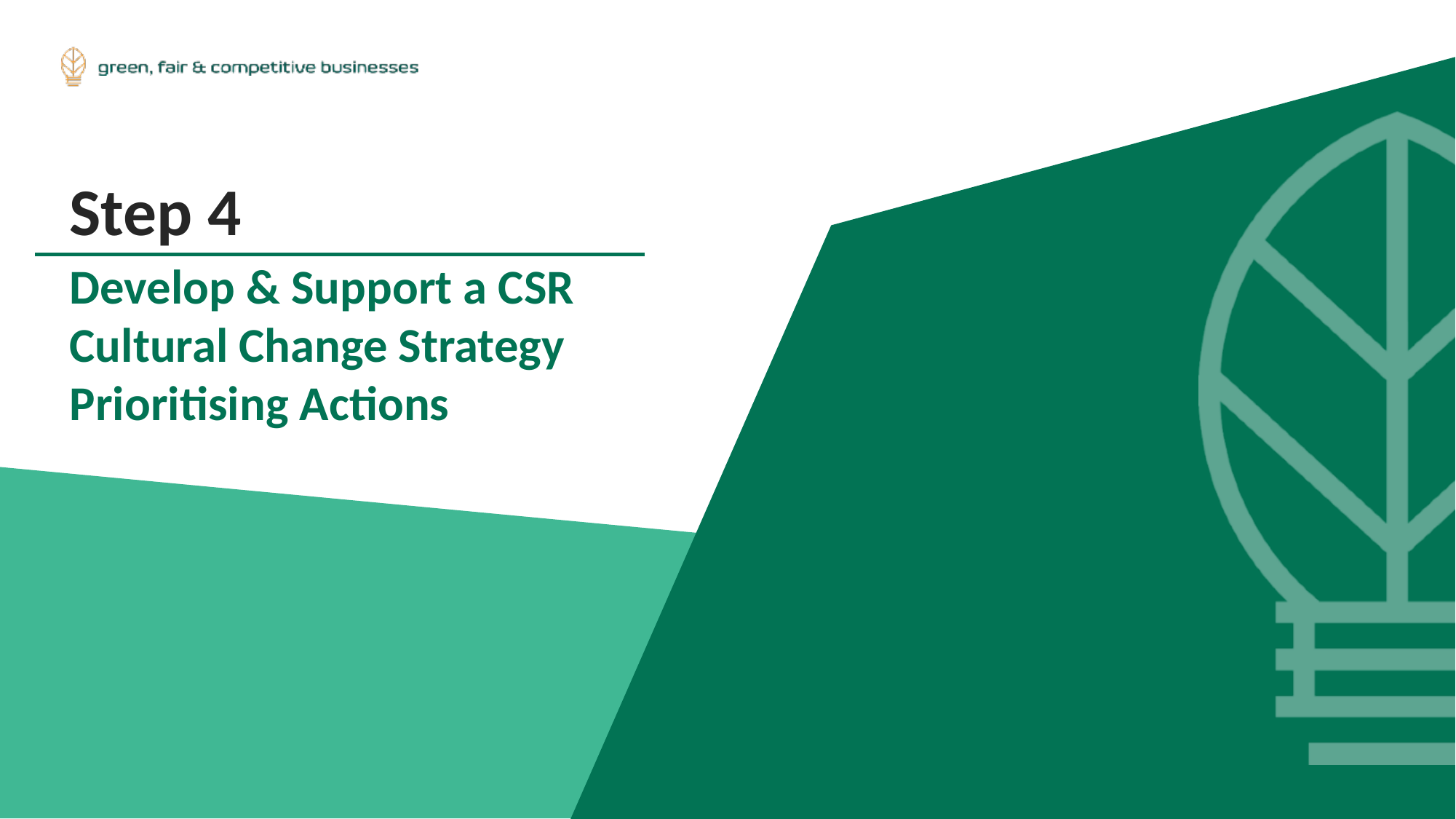

Step 4

Develop & Support a CSR Cultural Change Strategy Prioritising Actions